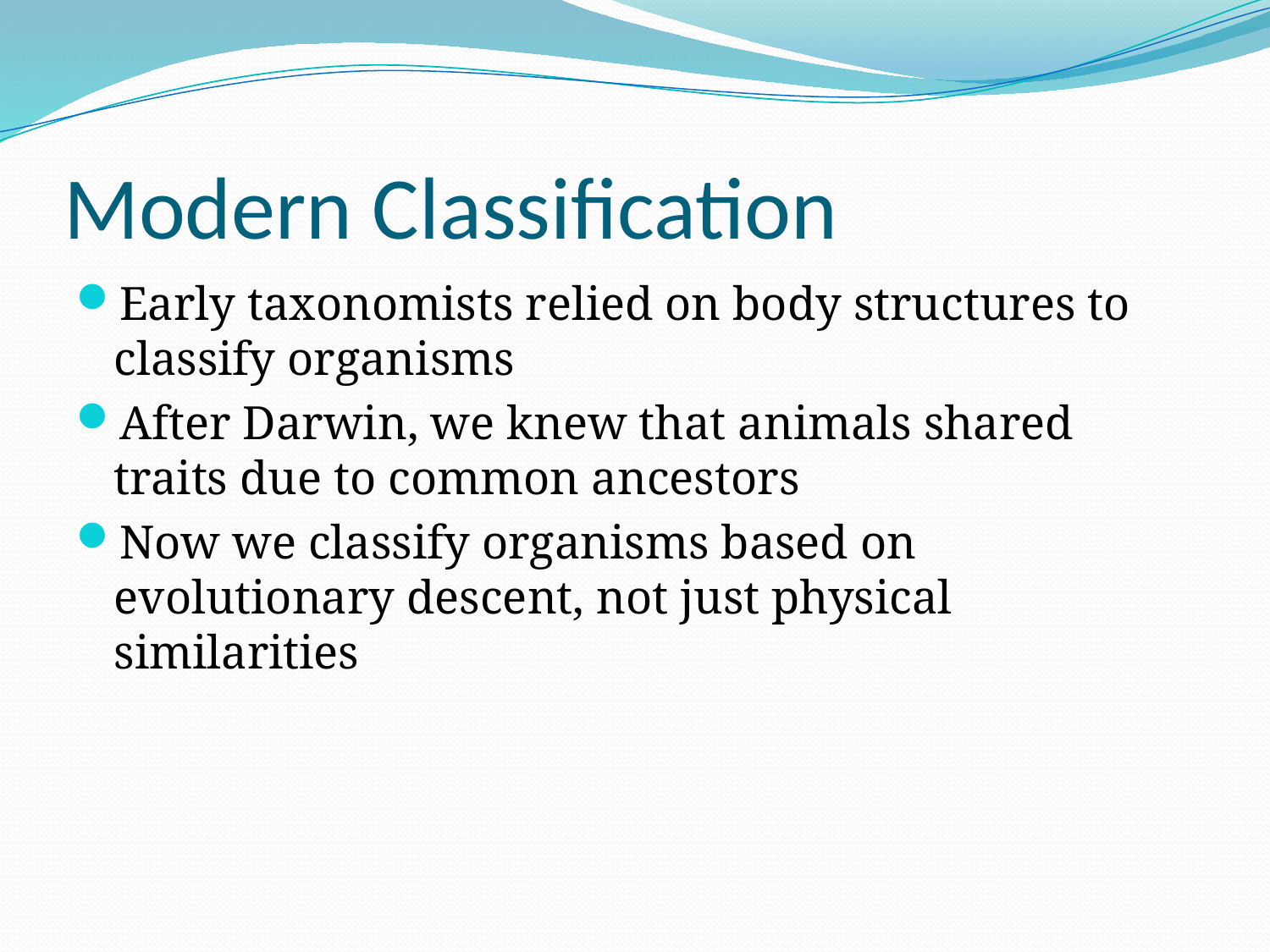

# Modern Classification
Early taxonomists relied on body structures to classify organisms
After Darwin, we knew that animals shared traits due to common ancestors
Now we classify organisms based on evolutionary descent, not just physical similarities